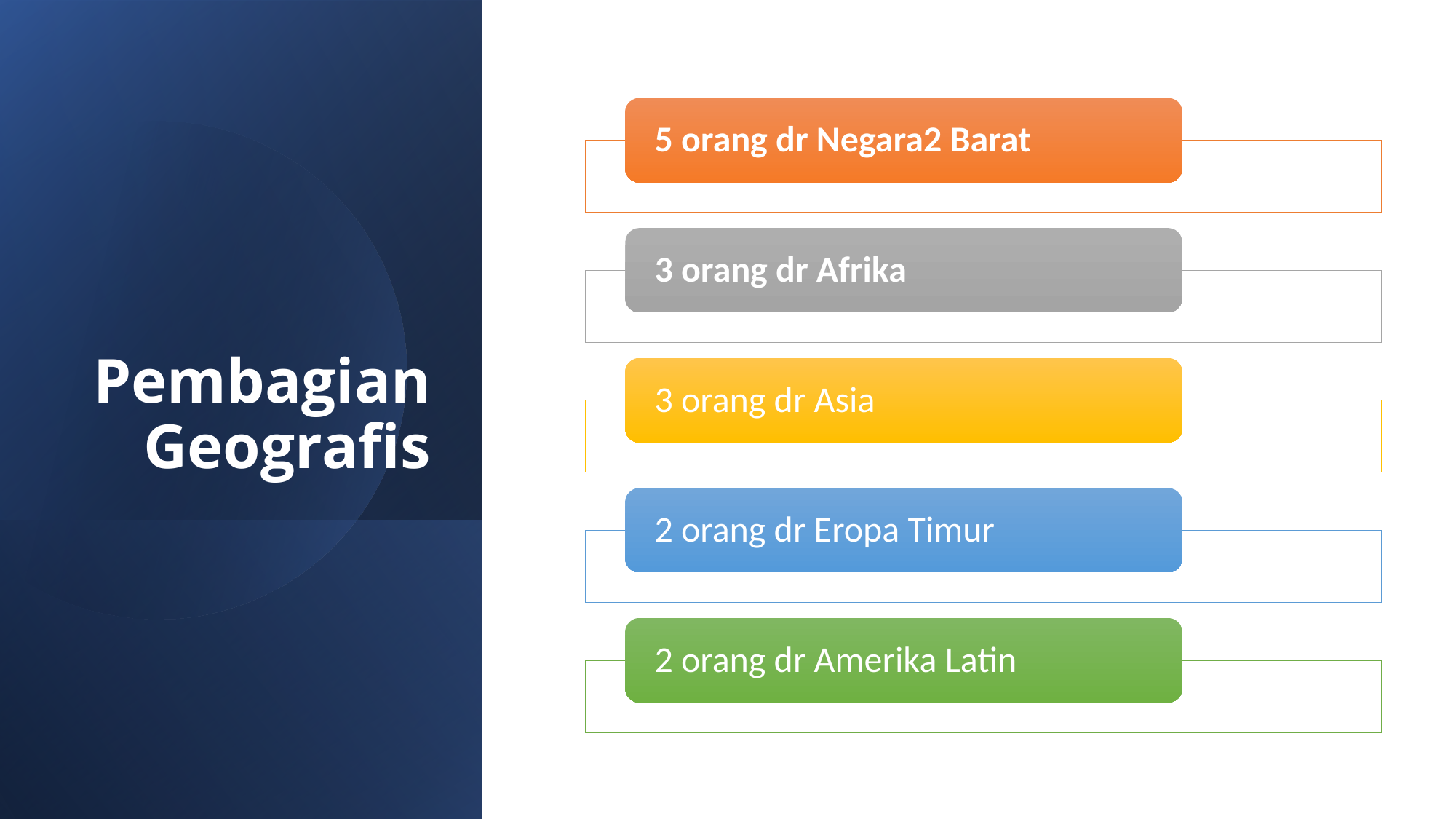

5 orang dr Negara2 Barat
3 orang dr Afrika
3 orang dr Asia
2 orang dr Eropa Timur
2 orang dr Amerika Latin

# Pembagian Geografis